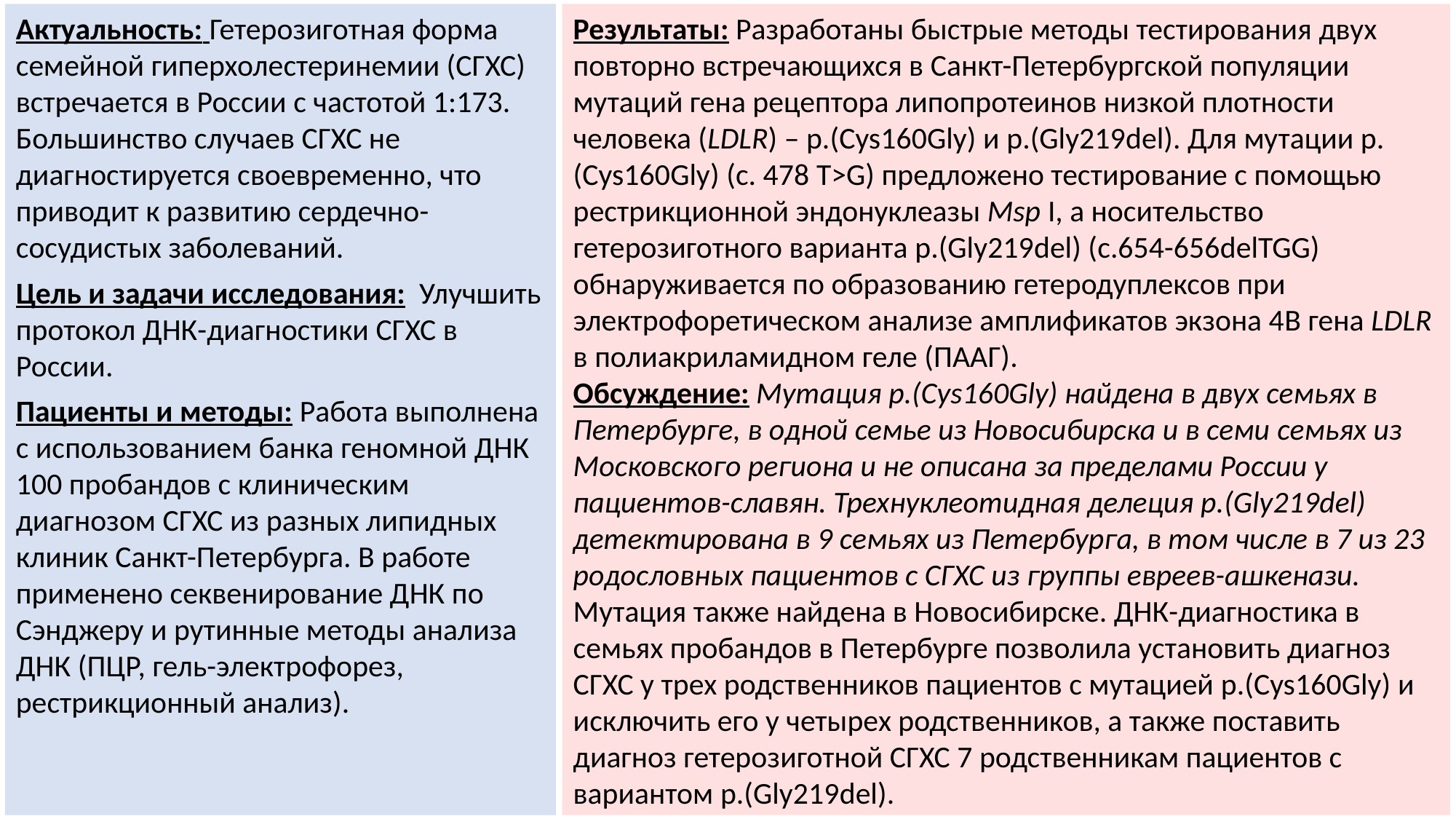

Актуальность: Гетерозиготная форма семейной гиперхолестеринемии (СГХС) встречается в России с частотой 1:173. Большинство случаев СГХС не диагностируется своевременно, что приводит к развитию сердечно-сосудистых заболеваний.
Цель и задачи исследования:  Улучшить протокол ДНК-диагностики СГХС в России.
Пациенты и методы: Работа выполнена с использованием банка геномной ДНК 100 пробандов с клиническим диагнозом СГХС из разных липидных клиник Санкт-Петербурга. В работе применено секвенирование ДНК по Сэнджеру и рутинные методы анализа ДНК (ПЦР, гель-электрофорез, рестрикционный анализ).
Результаты: Разработаны быстрые методы тестирования двух повторно встречающихся в Санкт-Петербургской популяции мутаций гена рецептора липопротеинов низкой плотности человека (LDLR) – p.(Cys160Gly) и p.(Gly219del). Для мутации p.(Cys160Gly) (c. 478 T>G) предложено тестирование с помощью рестрикционной эндонуклеазы Msp I, а носительство гетерозиготного варианта p.(Gly219del) (c.654-656delTGG) обнаруживается по образованию гетеродуплексов при электрофоретическом анализе амплификатов экзона 4B гена LDLR в полиакриламидном геле (ПААГ).
Обсуждение: Мутация p.(Cys160Gly) найдена в двух семьях в Петербурге, в одной семье из Новосибирска и в семи cемьях из Московского региона и не описана за пределами России у пациентов-славян. Трехнуклеотидная делеция p.(Gly219del) детектирована в 9 семьях из Петербурга, в том числе в 7 из 23 родословных пациентов с СГХС из группы евреев-ашкенази. Мутация также найдена в Новосибирске. ДНК-диагностика в семьях пробандов в Петербурге позволила установить диагноз СГХС у трех родственников пациентов с мутацией p.(Cys160Gly) и исключить его у четырех родственников, а также поставить диагноз гетерозиготной СГХС 7 родственникам пациентов с вариантом p.(Gly219del).